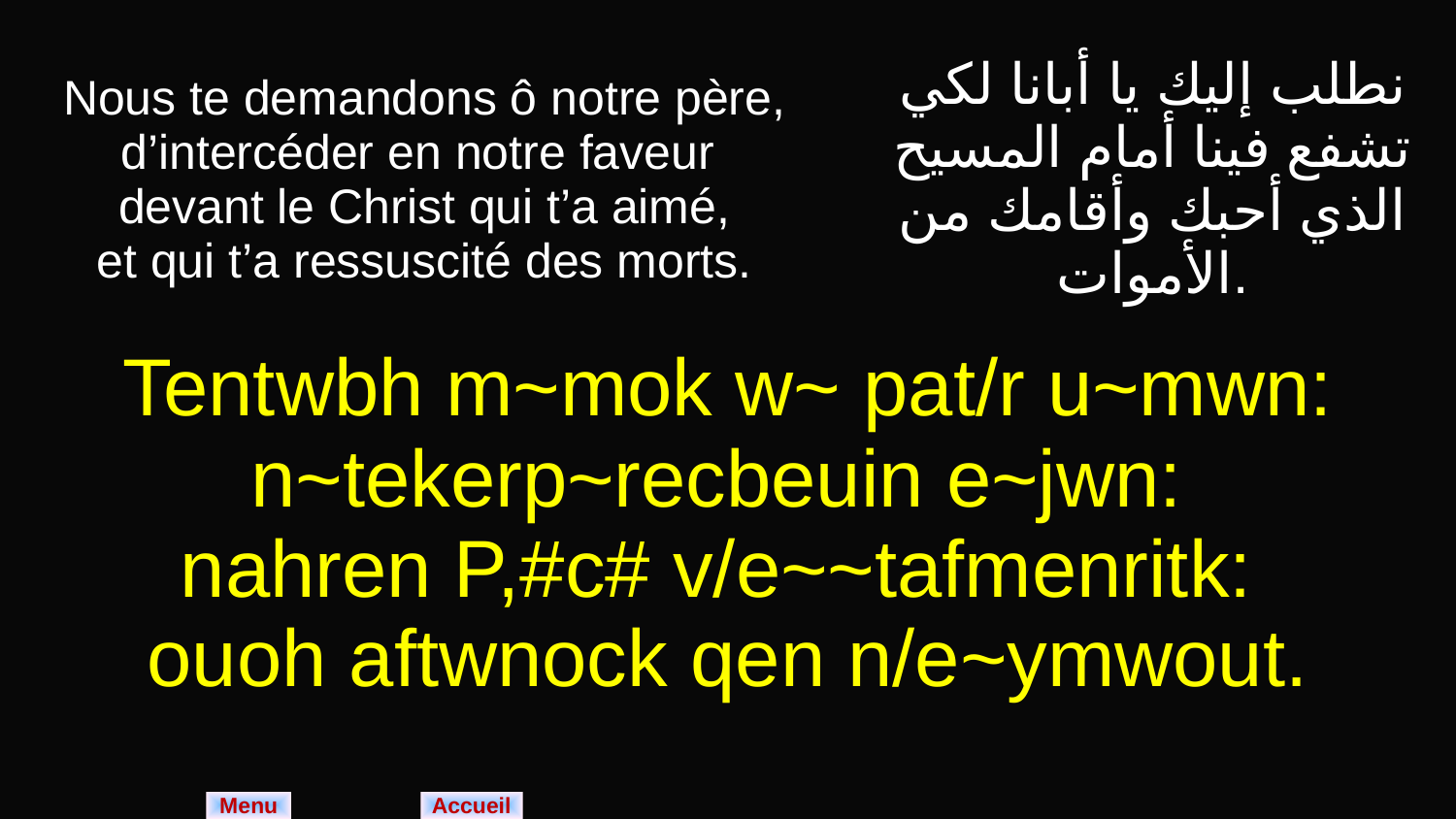

| Nous te demandons ô notre père, d’intercéder en notre faveur devant le Christ qui t’a aimé, et qui t’a ressuscité des morts. | نطلب إليك يا أبانا لكي تشفع فينا أمام المسيح الذي أحبك وأقامك من الأموات. |
| --- | --- |
| Tentwbh m~mok w~ pat/r u~mwn: n~tekerp~recbeuin e~jwn: nahren P,#c# v/e~~tafmenritk: ouoh aftwnock qen n/e~ymwout. |  |
Menu